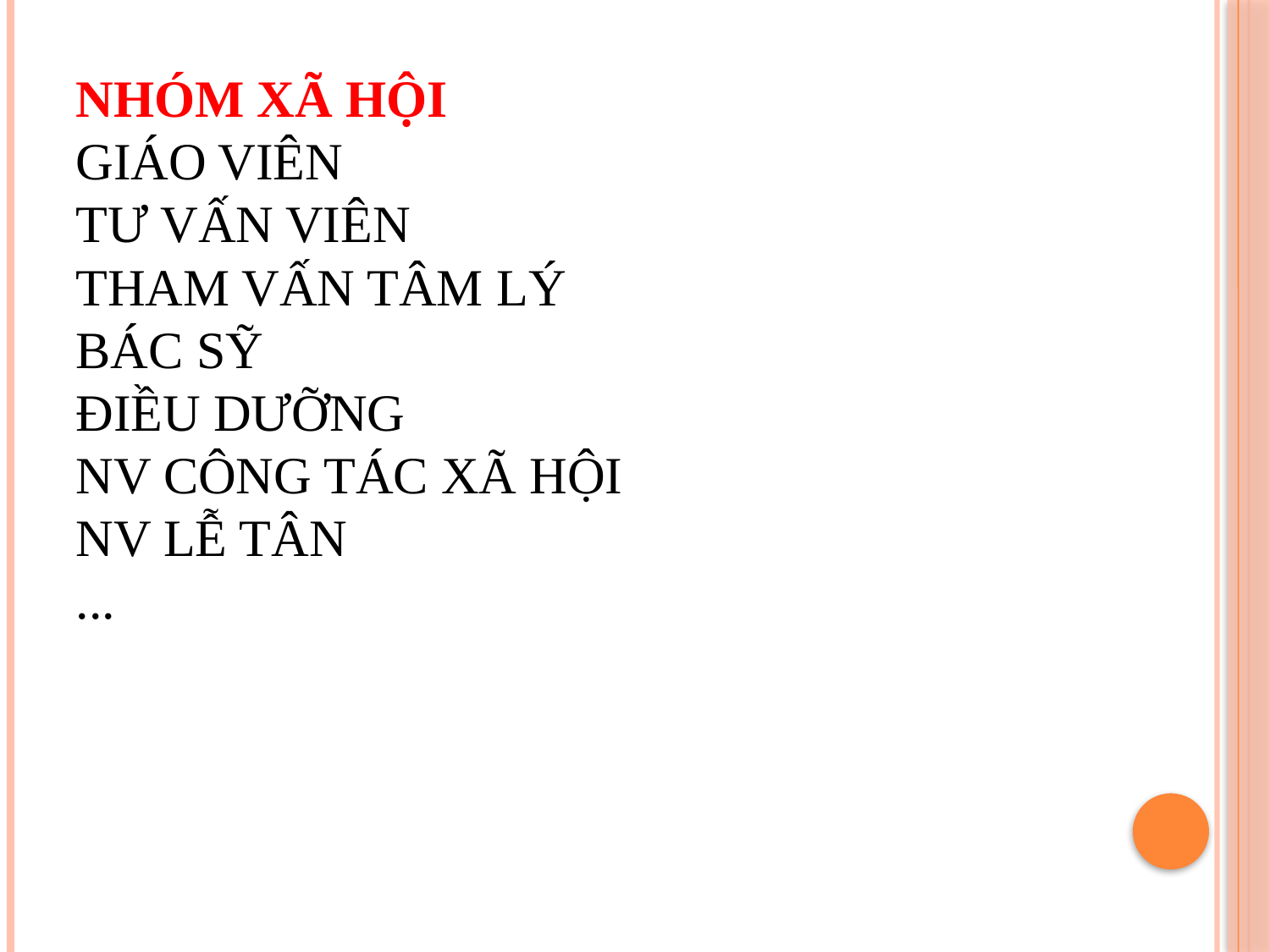

# Nhóm xã hội Giáo viên Tư vấn viên Tham vấn tâm lý Bác sỹ Điều dưỡng NV công tác xã hội NV lễ tân ...